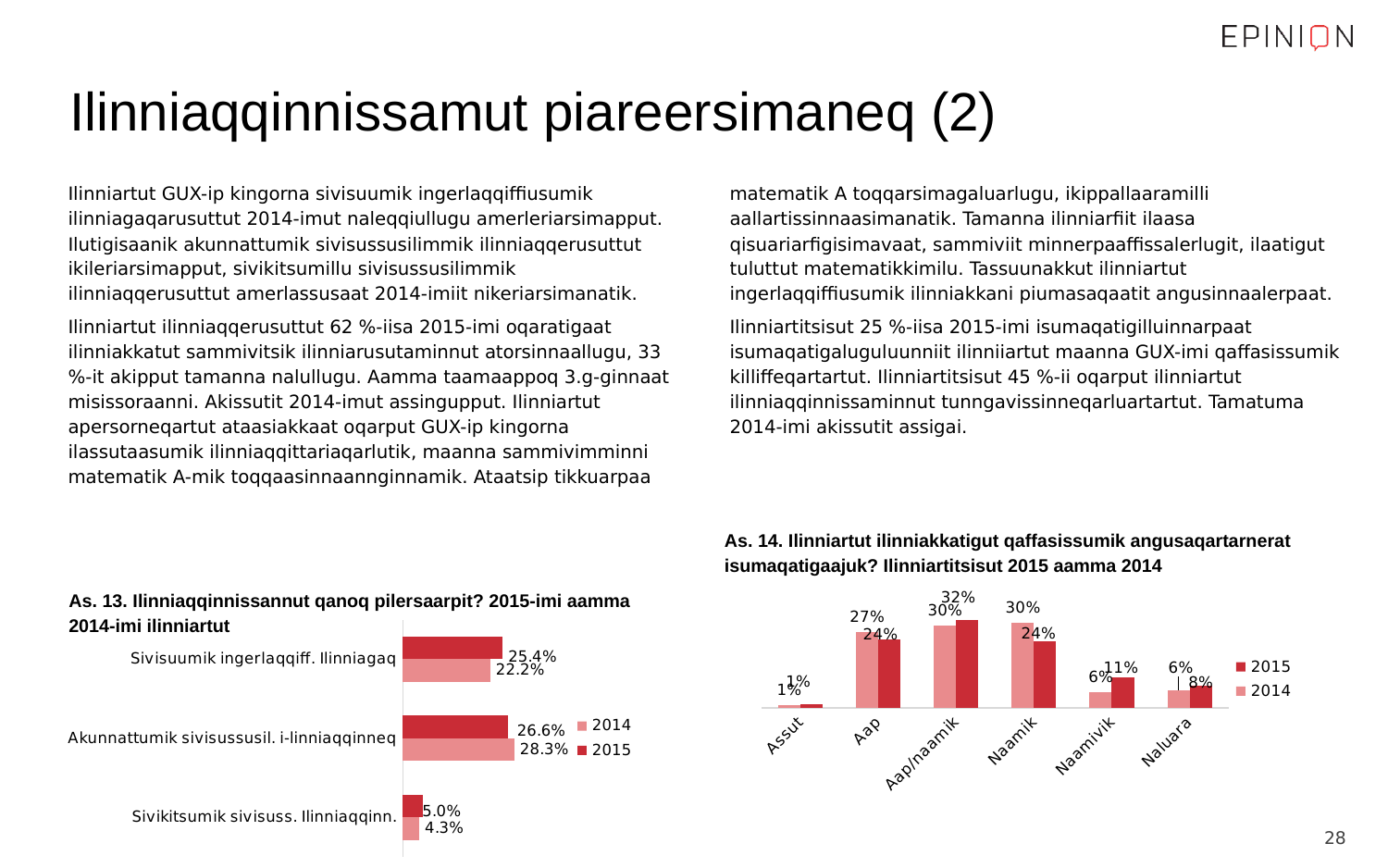

# Ilinniaqqinnissamut piareersimaneq (2)
Ilinniartut GUX-ip kingorna sivisuumik ingerlaqqiffiusumik ilinniagaqarusuttut 2014-imut naleqqiullugu amerleriarsimapput. Ilutigisaanik akunnattumik sivisussusilimmik ilinniaqqerusuttut ikileriarsimapput, sivikitsumillu sivisussusilimmik ilinniaqqerusuttut amerlassusaat 2014-imiit nikeriarsimanatik.
Ilinniartut ilinniaqqerusuttut 62 %-iisa 2015-imi oqaratigaat ilinniakkatut sammivitsik ilinniarusutaminnut atorsinnaallugu, 33 %-it akipput tamanna nalullugu. Aamma taamaappoq 3.g-ginnaat misissoraanni. Akissutit 2014-imut assingupput. Ilinniartut apersorneqartut ataasiakkaat oqarput GUX-ip kingorna ilassutaasumik ilinniaqqittariaqarlutik, maanna sammivimminni matematik A-mik toqqaasinnaannginnamik. Ataatsip tikkuarpaa
matematik A toqqarsimagaluarlugu, ikippallaaramilli aallartissinnaasimanatik. Tamanna ilinniarfiit ilaasa qisuariarfigisimavaat, sammiviit minnerpaaffissalerlugit, ilaatigut tuluttut matematikkimilu. Tassuunakkut ilinniartut ingerlaqqiffiusumik ilinniakkani piumasaqaatit angusinnaalerpaat.
Ilinniartitsisut 25 %-iisa 2015-imi isumaqatigilluinnarpaat isumaqatigaluguluunniit ilinniiartut maanna GUX-imi qaffasissumik killiffeqartartut. Ilinniartitsisut 45 %-ii oqarput ilinniartut ilinniaqqinnissaminnut tunngavissinneqarluartartut. Tamatuma 2014-imi akissutit assigai.

### Chart

| Category | 2015 | 2014 |
|---|---|---|
| Naluara | 0.07913669064748201 | 0.064 |
| Naamivik | 0.10791366906474821 | 0.055999999999999994 |
| Naamik | 0.23741007194244607 | 0.304 |
| Aap/naamik | 0.31654676258992803 | 0.29600000000000004 |
| Aap | 0.2446043165467626 | 0.272 |
| Assut | 0.014388489208633093 | 0.008 |
As. 14. Ilinniartut ilinniakkatigut qaffasissumik angusaqartarnerat isumaqatigaajuk? Ilinniartitsisut 2015 aamma 2014
As. 13. Ilinniaqqinnissannut qanoq pilersaarpit? 2015-imi aamma 2014-imi ilinniartut

### Chart

| Category | 2015 | 2014 |
|---|---|---|
| Sivisuumik ingerlaqqiff. Ilinniagaq | 0.25363825363825365 | 0.22180451127819548 |
| Akunnattumik sivisussusil. i-linniaqqinneq | 0.2661122661122661 | 0.2832080200501253 |
| Sivikitsumik sivisuss. Ilinniaqqinn. | 0.0498960498960499 | 0.04260651629072682 |
 28